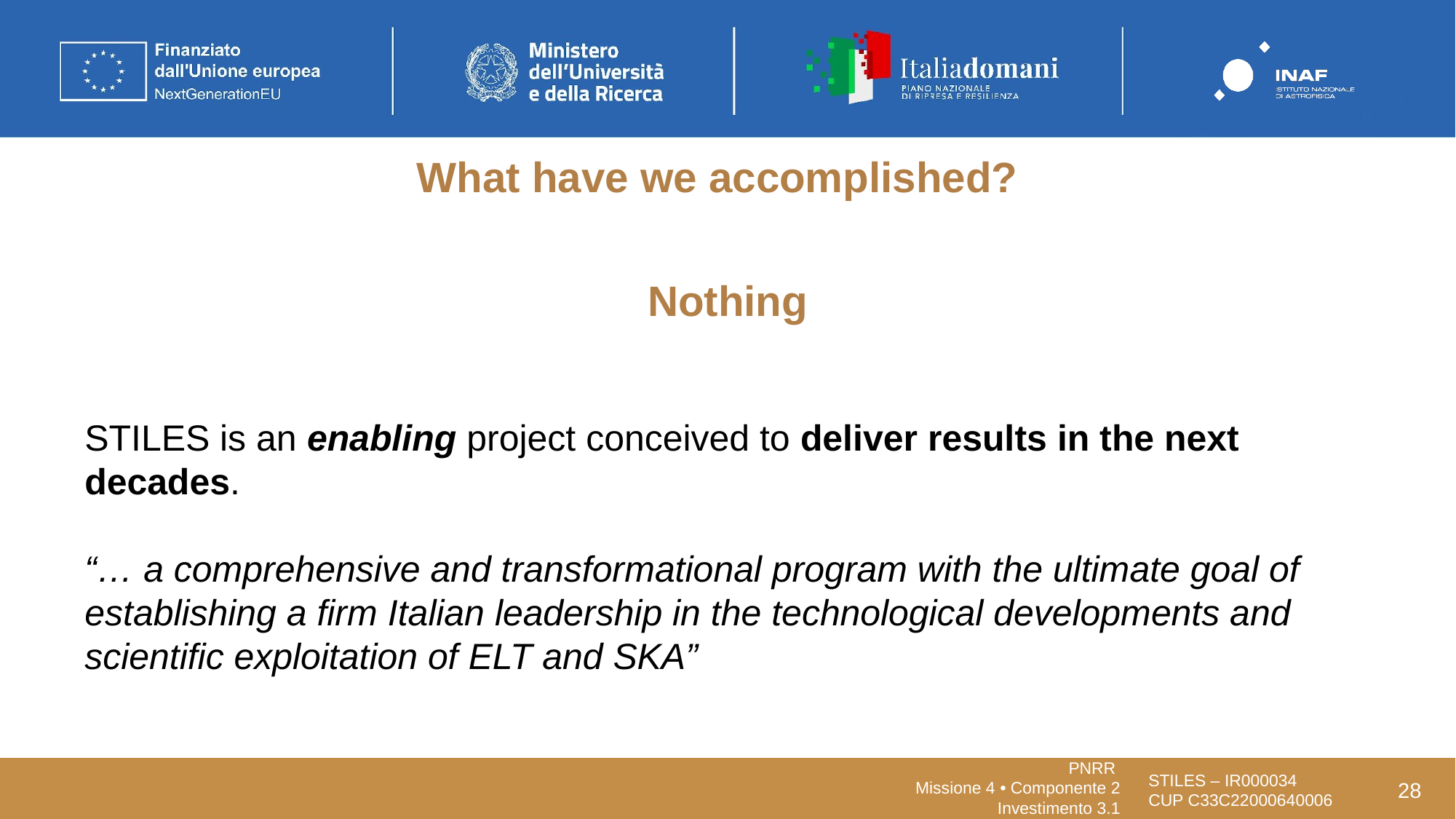

# What have we accomplished?
Nothing
STILES is an enabling project conceived to deliver results in the next decades.

“… a comprehensive and transformational program with the ultimate goal of establishing a firm Italian leadership in the technological developments and scientific exploitation of ELT and SKA”
28